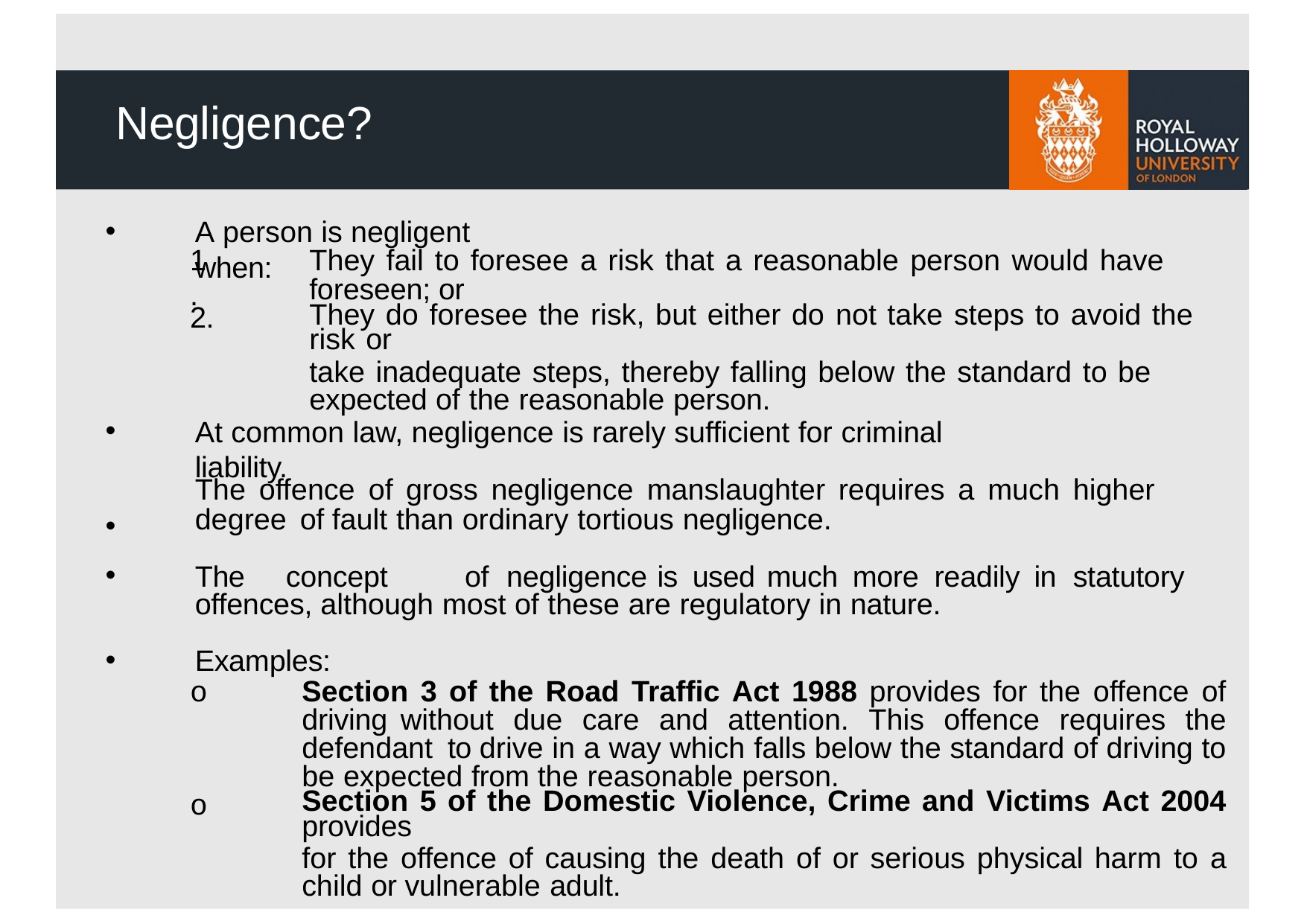

# Negligence?
A person is negligent when:
1.
They fail to foresee a risk that a reasonable person would have foreseen; or
They do foresee the risk, but either do not take steps to avoid the risk or
take inadequate steps, thereby falling below the standard to be expected of the reasonable person.
2.
At common law, negligence is rarely sufficient for criminal liability.
•
The offence of gross negligence manslaughter requires a much higher degree of fault than ordinary tortious negligence.
The	concept	of	negligence	is	used	much	more	readily	in	statutory	offences, although most of these are regulatory in nature.
Examples:
o
Section 3 of the Road Traffic Act 1988 provides for the offence of driving without due care and attention. This offence requires the defendant to drive in a way which falls below the standard of driving to be expected from the reasonable person.
Section 5 of the Domestic Violence, Crime and Victims Act 2004 provides
for the offence of causing the death of or serious physical harm to a child or vulnerable adult.
o